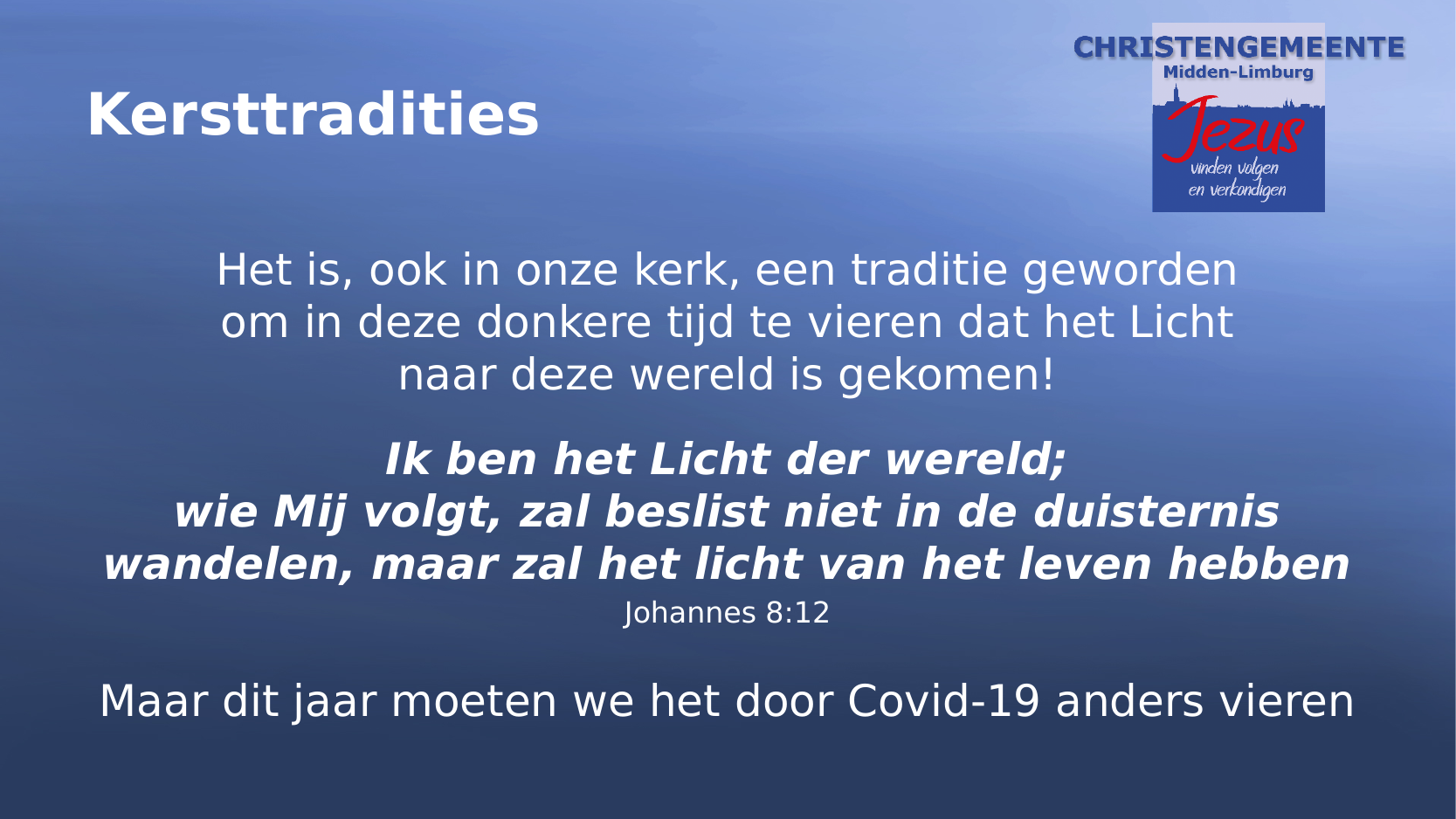

# Kersttradities
Het is, ook in onze kerk, een traditie geworden
om in deze donkere tijd te vieren dat het Licht
naar deze wereld is gekomen!
Ik ben het Licht der wereld;
wie Mij volgt, zal beslist niet in de duisternis wandelen, maar zal het licht van het leven hebben
Johannes 8:12
Maar dit jaar moeten we het door Covid-19 anders vieren